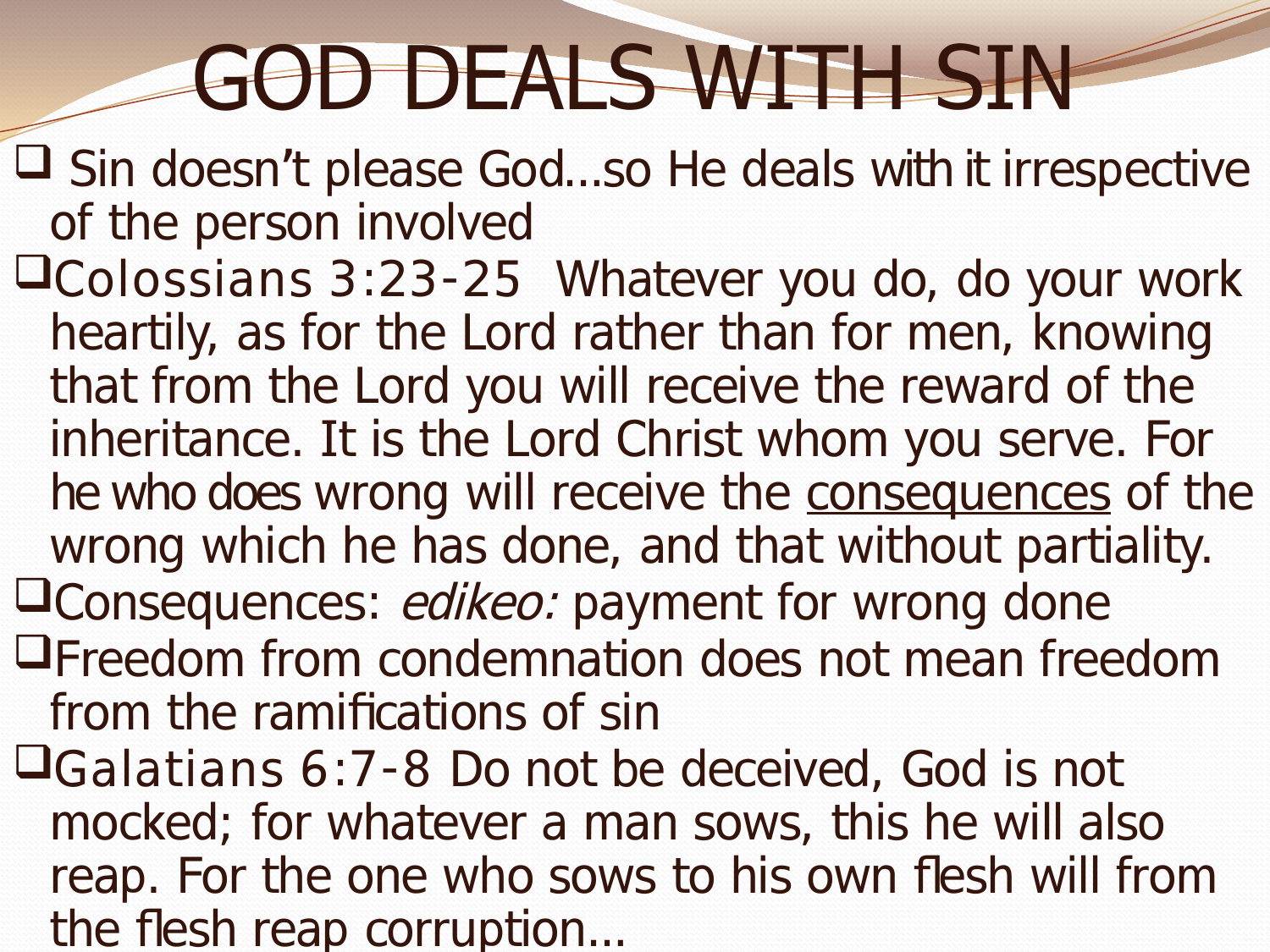

# GOD DEALS WITH SIN
 Sin doesn’t please God…so He deals with it irrespective of the person involved
Colossians 3:23-25  Whatever you do, do your work heartily, as for the Lord rather than for men, knowing that from the Lord you will receive the reward of the inheritance. It is the Lord Christ whom you serve. For he who does wrong will receive the consequences of the wrong which he has done, and that without partiality.
Consequences: edikeo: payment for wrong done
Freedom from condemnation does not mean freedom from the ramifications of sin
Galatians 6:7-8 Do not be deceived, God is not mocked; for whatever a man sows, this he will also reap. For the one who sows to his own flesh will from the flesh reap corruption…